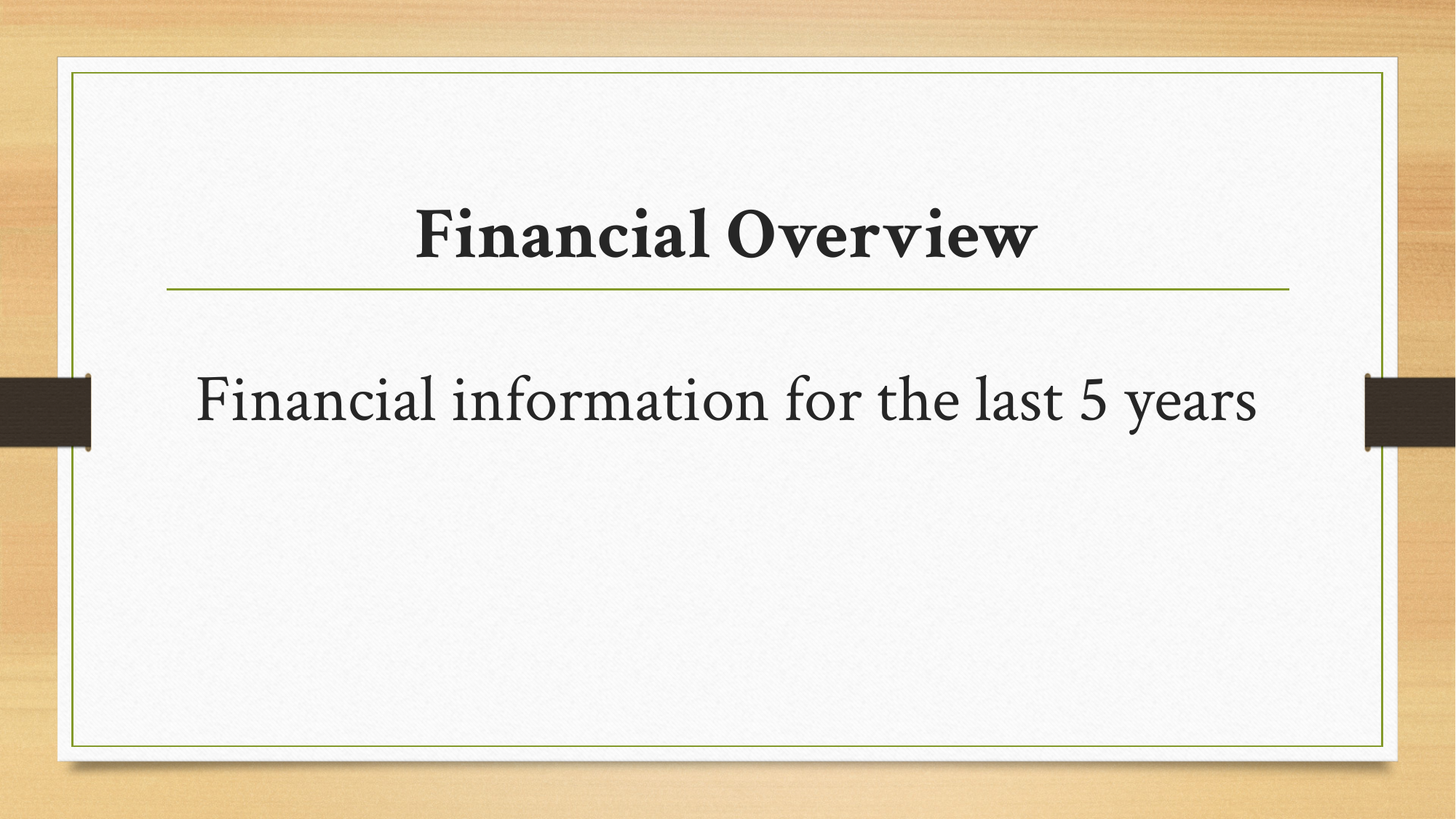

Financial Overview
Financial information for the last 5 years